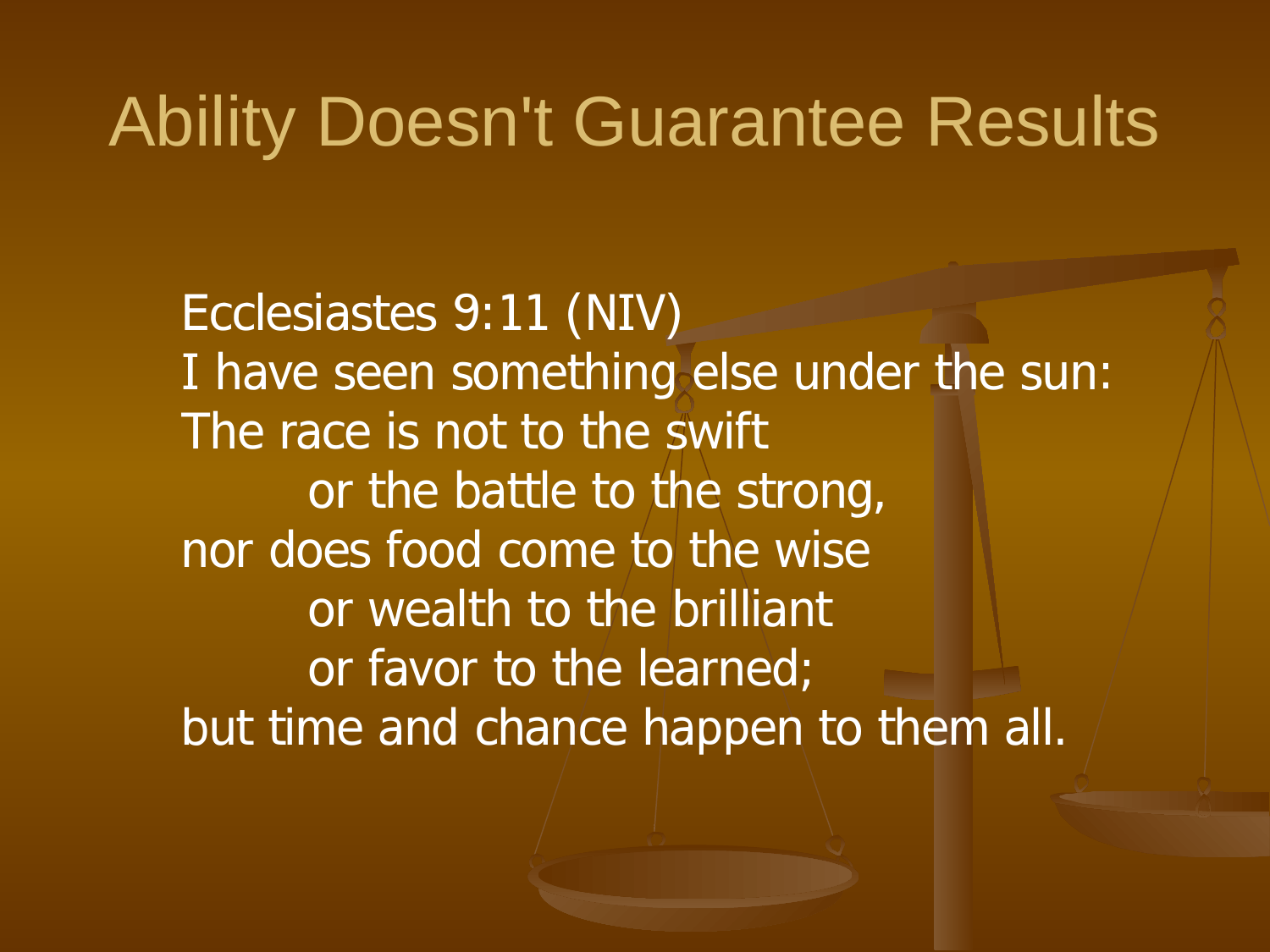

# Ability Doesn't Guarantee Results
Ecclesiastes 9:11 (NIV)
I have seen something else under the sun:
The race is not to the swift
	or the battle to the strong,
nor does food come to the wise
	or wealth to the brilliant
	or favor to the learned;
but time and chance happen to them all.